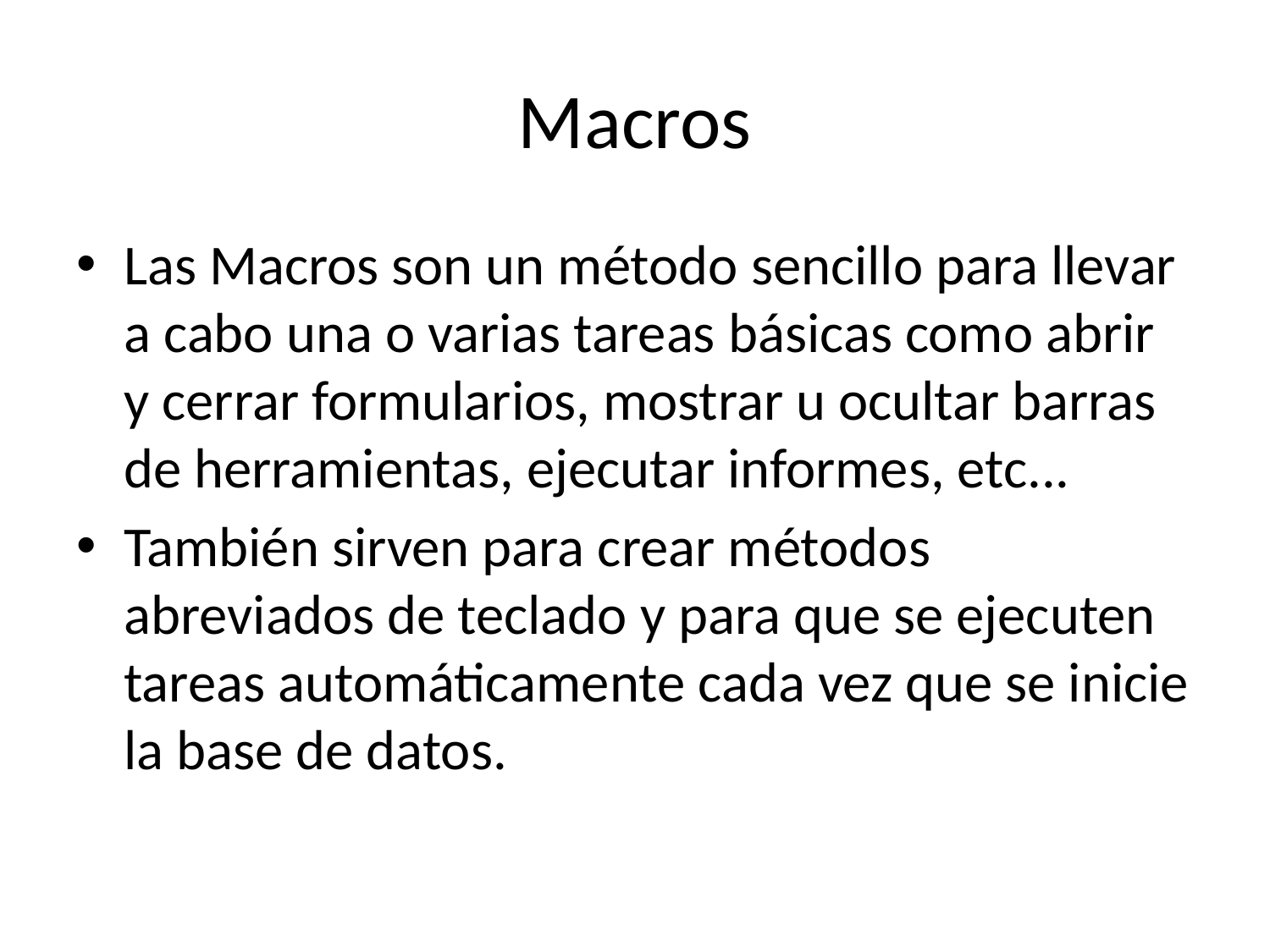

# Macros
Las Macros son un método sencillo para llevar a cabo una o varias tareas básicas como abrir y cerrar formularios, mostrar u ocultar barras de herramientas, ejecutar informes, etc...
También sirven para crear métodos abreviados de teclado y para que se ejecuten tareas automáticamente cada vez que se inicie la base de datos.